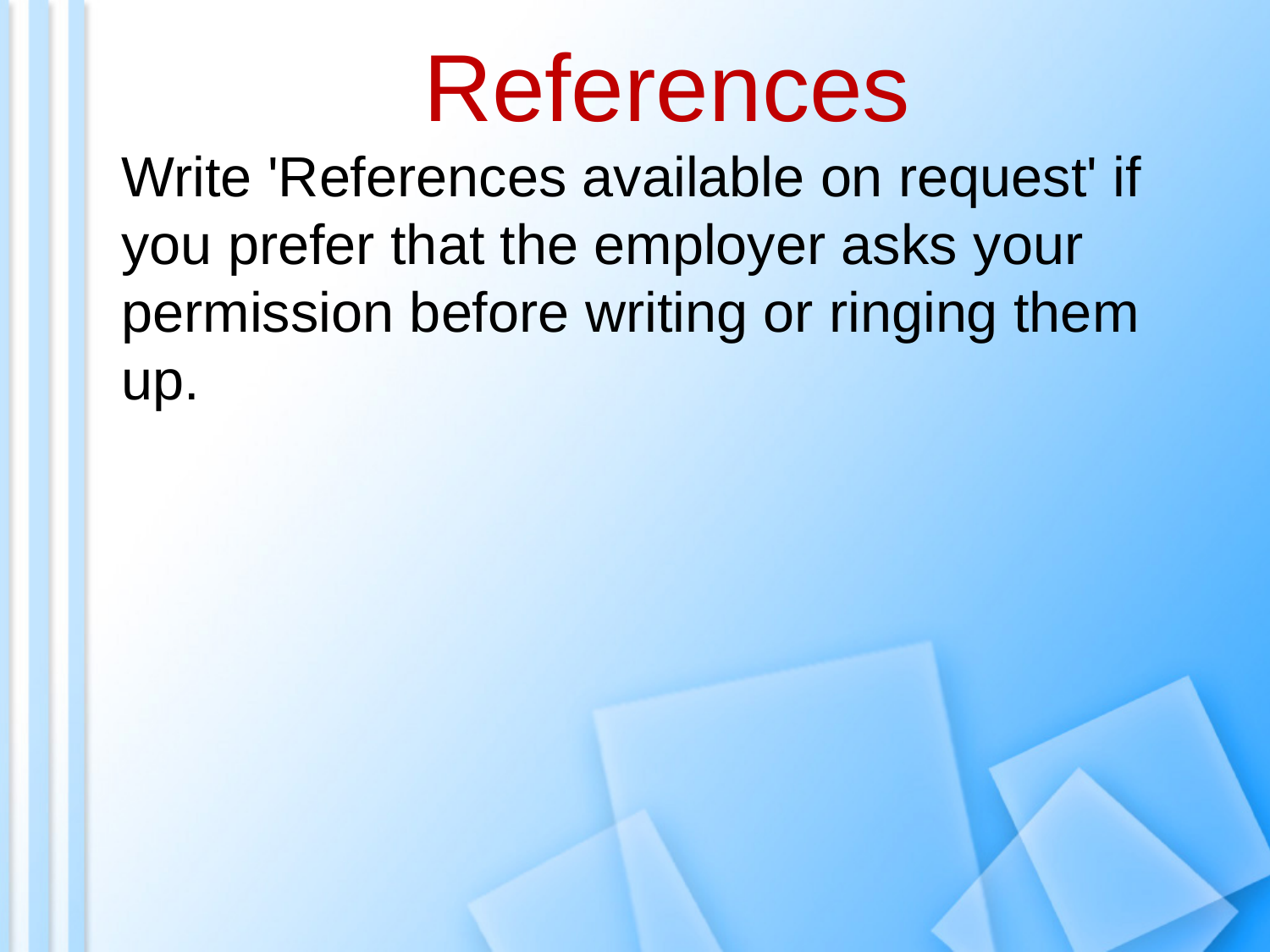

References
Write 'References available on request' if you prefer that the employer asks your permission before writing or ringing them up.